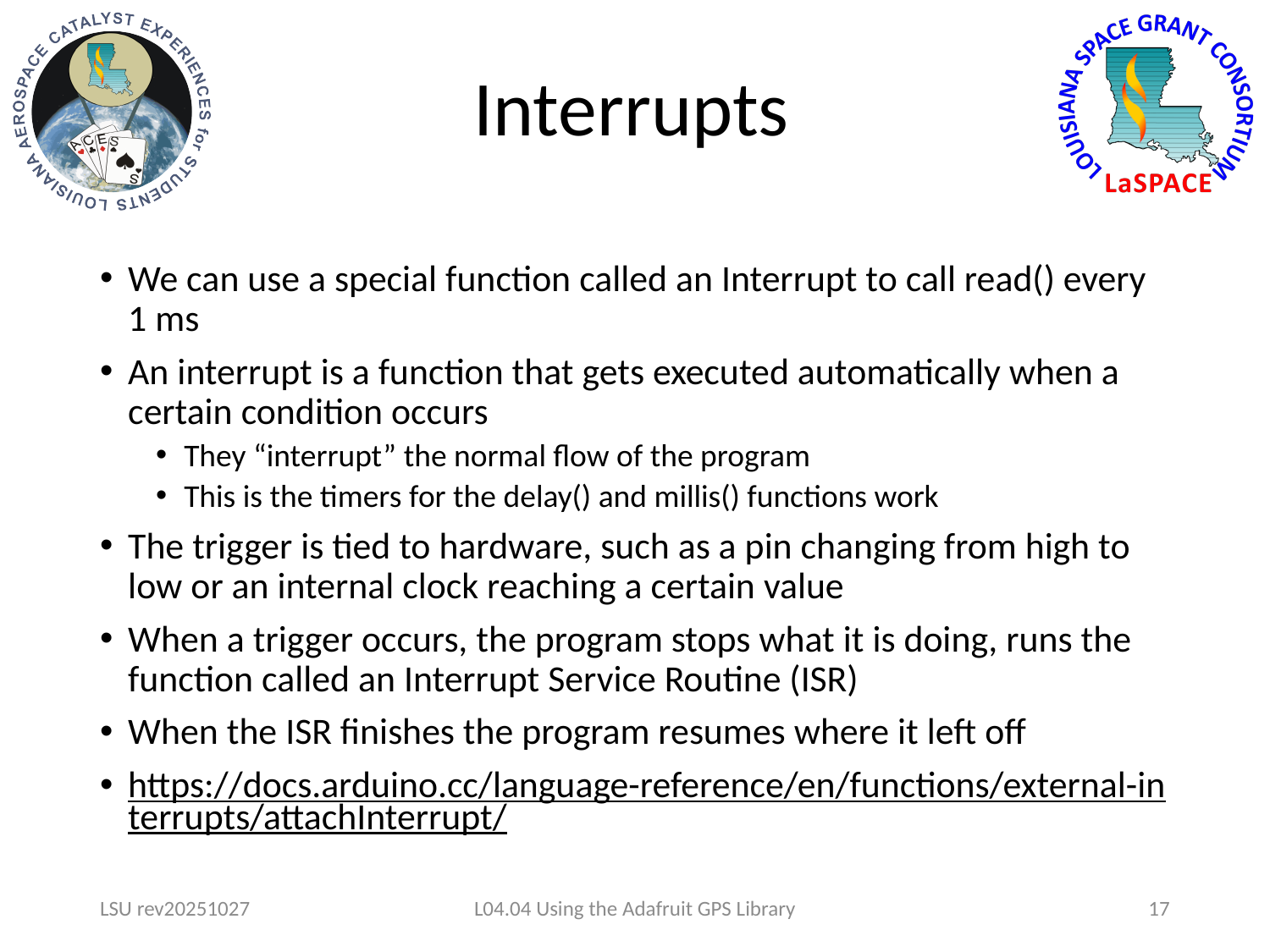

# Interrupts
We can use a special function called an Interrupt to call read() every 1 ms
An interrupt is a function that gets executed automatically when a certain condition occurs
They “interrupt” the normal flow of the program
This is the timers for the delay() and millis() functions work
The trigger is tied to hardware, such as a pin changing from high to low or an internal clock reaching a certain value
When a trigger occurs, the program stops what it is doing, runs the function called an Interrupt Service Routine (ISR)
When the ISR finishes the program resumes where it left off
https://docs.arduino.cc/language-reference/en/functions/external-interrupts/attachInterrupt/
LSU rev20251027
L04.04 Using the Adafruit GPS Library
17